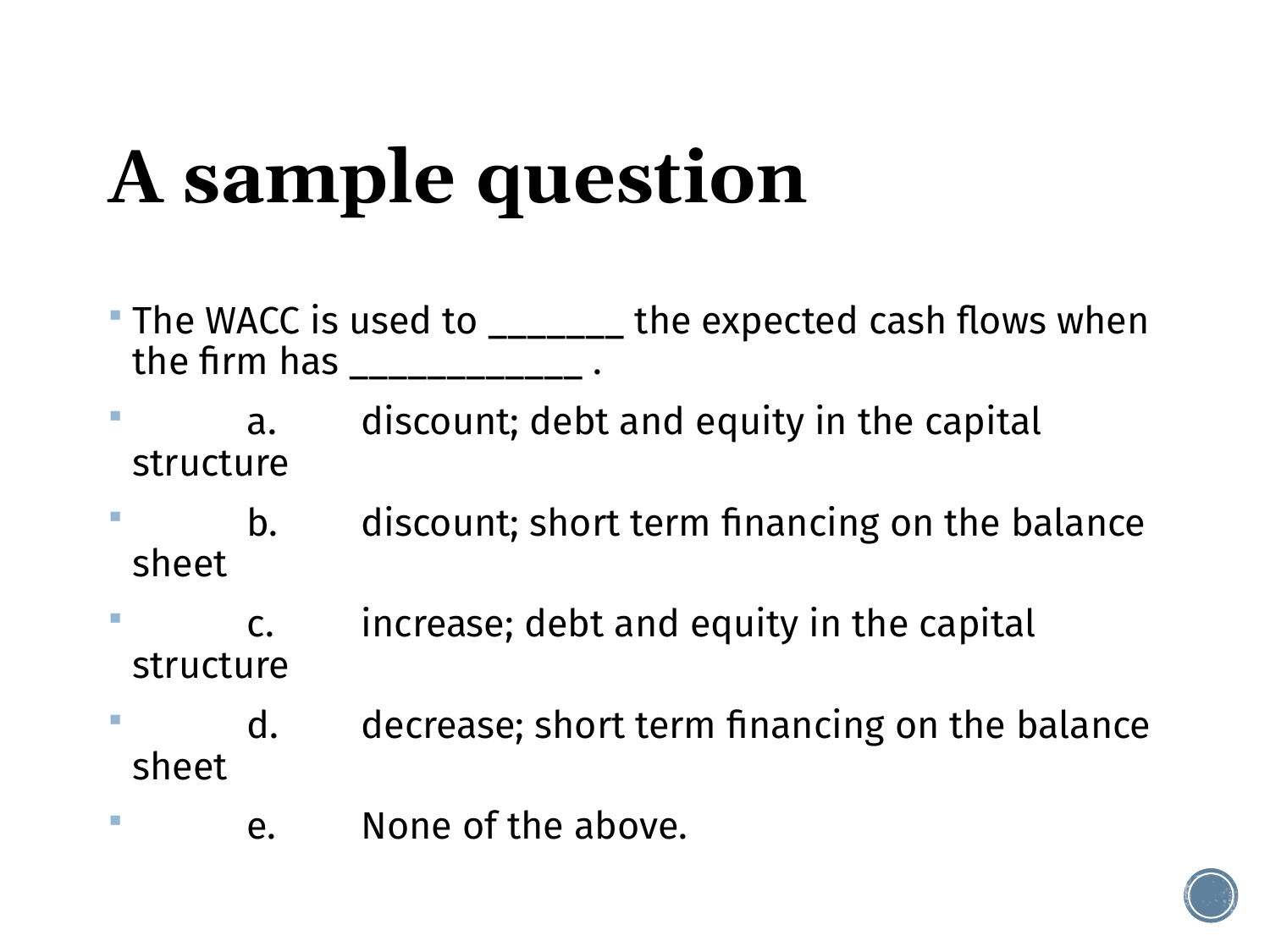

# A sample question
The WACC is used to _______ the expected cash flows when the firm has ____________ .
	a.	discount; debt and equity in the capital structure
	b.	discount; short term financing on the balance sheet
	c.	increase; debt and equity in the capital structure
	d.	decrease; short term financing on the balance sheet
	e.	None of the above.